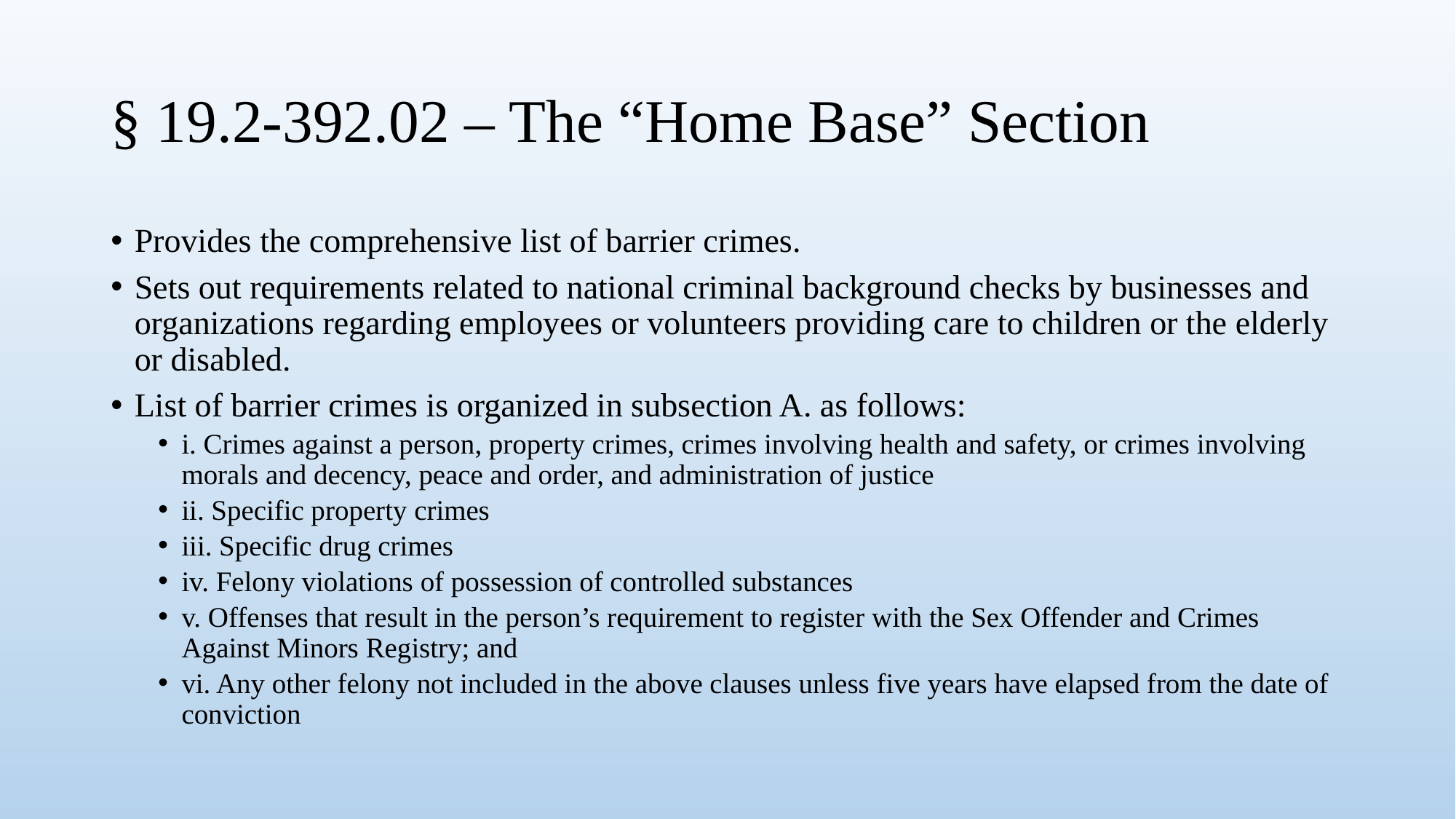

# § 19.2-392.02 – The “Home Base” Section
Provides the comprehensive list of barrier crimes.
Sets out requirements related to national criminal background checks by businesses and organizations regarding employees or volunteers providing care to children or the elderly or disabled.
List of barrier crimes is organized in subsection A. as follows:
i. Crimes against a person, property crimes, crimes involving health and safety, or crimes involving morals and decency, peace and order, and administration of justice
ii. Specific property crimes
iii. Specific drug crimes
iv. Felony violations of possession of controlled substances
v. Offenses that result in the person’s requirement to register with the Sex Offender and Crimes Against Minors Registry; and
vi. Any other felony not included in the above clauses unless five years have elapsed from the date of conviction